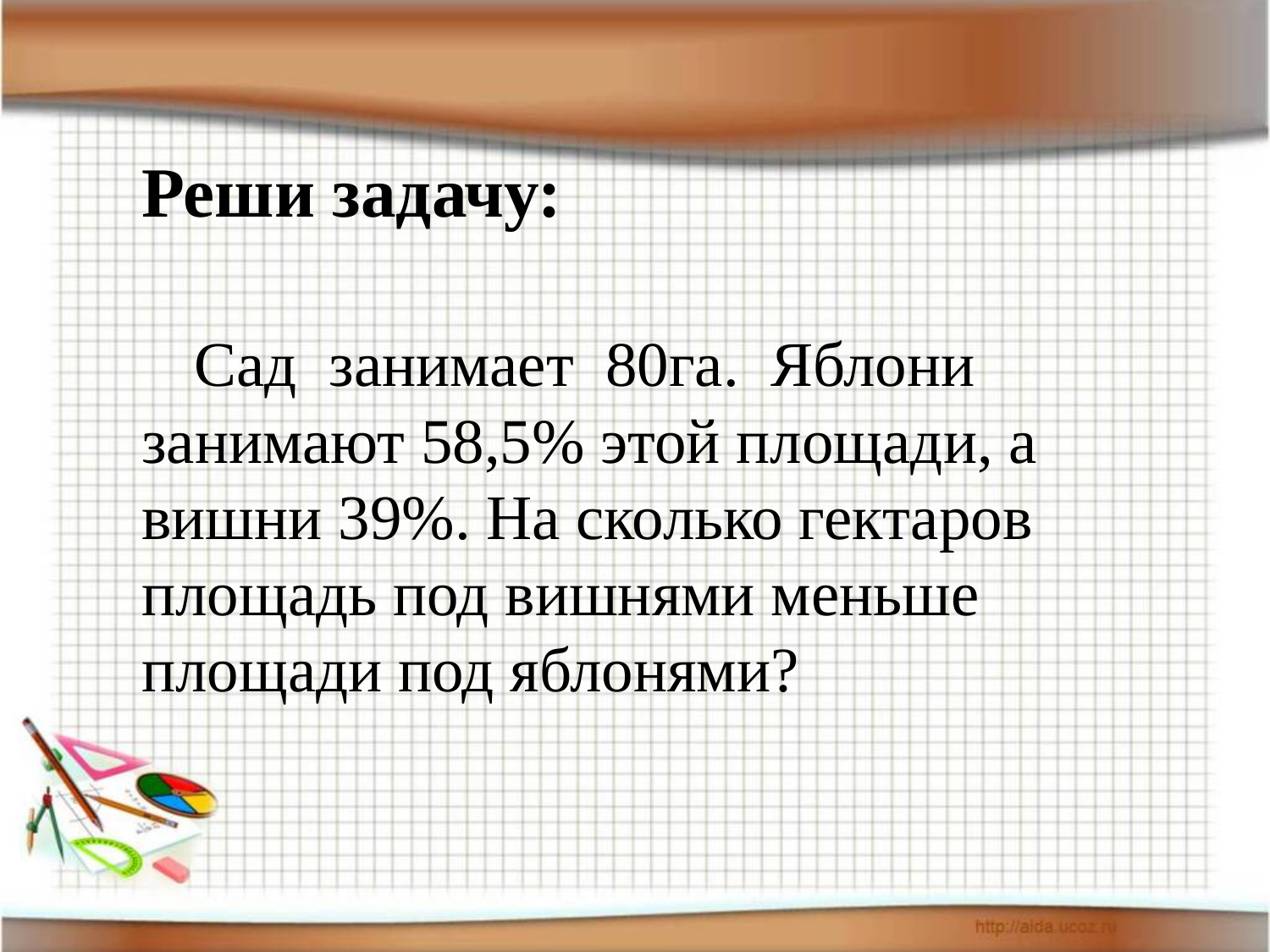

# Реши задачу: Сад  занимает  80га.  Яблони занимают 58,5% этой площади, а вишни 39%. На сколько гектаров площадь под вишнями меньше площади под яблонями?